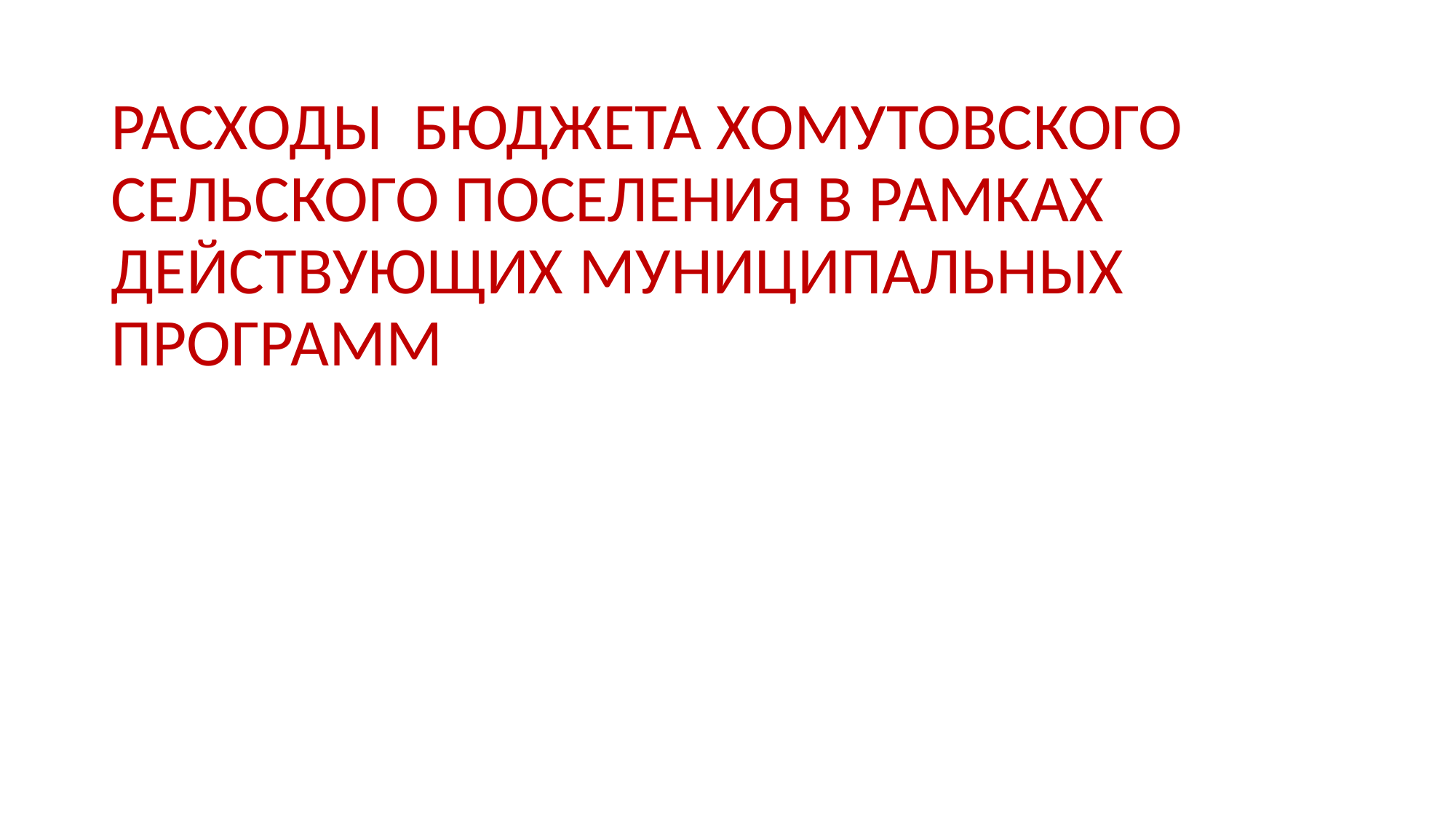

# РАСХОДЫ  БЮДЖЕТА ХОМУТОВСКОГО СЕЛЬСКОГО ПОСЕЛЕНИЯ В РАМКАХ ДЕЙСТВУЮЩИХ МУНИЦИПАЛЬНЫХ ПРОГРАММ